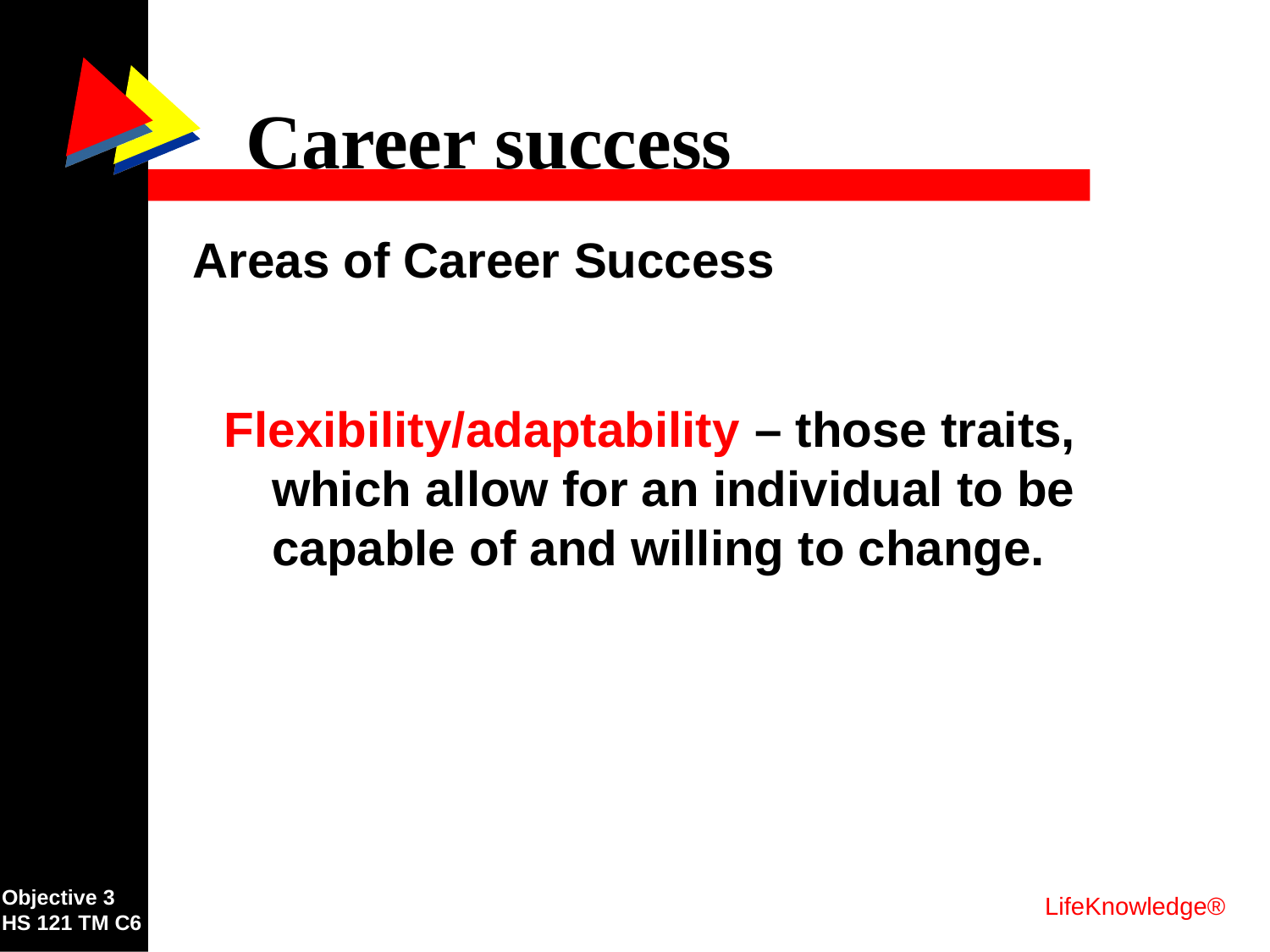

# Career success
Areas of Career Success
Flexibility/adaptability – those traits, which allow for an individual to be capable of and willing to change.

Objective 3
HS 121 TM C6
LifeKnowledge®